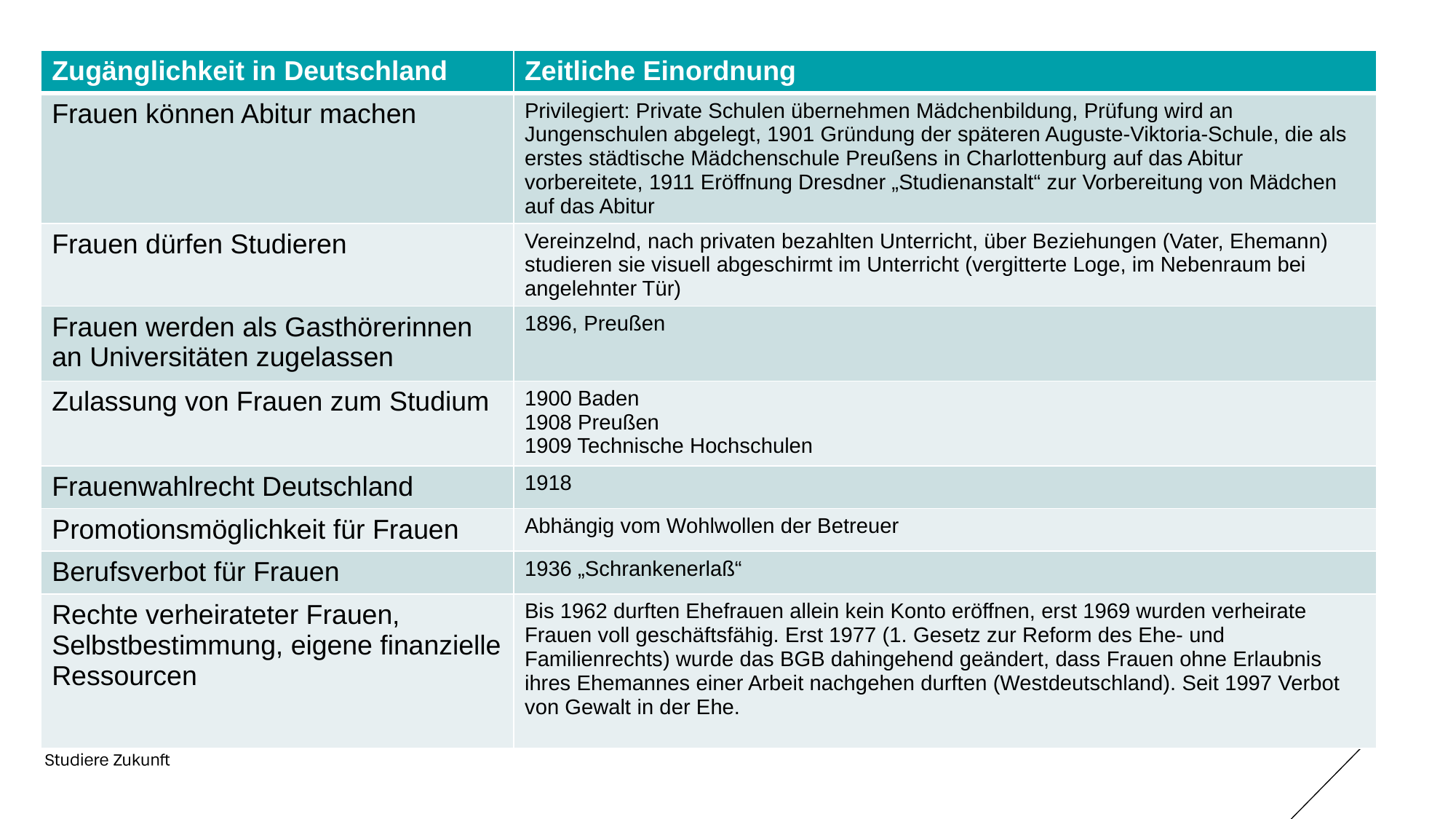

| Zugänglichkeit in Deutschland | Zeitliche Einordnung |
| --- | --- |
| Frauen können Abitur machen | Privilegiert: Private Schulen übernehmen Mädchenbildung, Prüfung wird an Jungenschulen abgelegt, 1901 Gründung der späteren Auguste-Viktoria-Schule, die als erstes städtische Mädchenschule Preußens in Charlottenburg auf das Abitur vorbereitete, 1911 Eröffnung Dresdner „Studienanstalt“ zur Vorbereitung von Mädchen auf das Abitur |
| Frauen dürfen Studieren | Vereinzelnd, nach privaten bezahlten Unterricht, über Beziehungen (Vater, Ehemann) studieren sie visuell abgeschirmt im Unterricht (vergitterte Loge, im Nebenraum bei angelehnter Tür) |
| Frauen werden als Gasthörerinnen an Universitäten zugelassen | 1896, Preußen |
| Zulassung von Frauen zum Studium | 1900 Baden 1908 Preußen 1909 Technische Hochschulen |
| Frauenwahlrecht Deutschland | 1918 |
| Promotionsmöglichkeit für Frauen | Abhängig vom Wohlwollen der Betreuer |
| Berufsverbot für Frauen | 1936 „Schrankenerlaß“ |
| Rechte verheirateter Frauen, Selbstbestimmung, eigene finanzielle Ressourcen | Bis 1962 durften Ehefrauen allein kein Konto eröffnen, erst 1969 wurden verheirate Frauen voll geschäftsfähig. Erst 1977 (1. Gesetz zur Reform des Ehe- und Familienrechts) wurde das BGB dahingehend geändert, dass Frauen ohne Erlaubnis ihres Ehemannes einer Arbeit nachgehen durften (Westdeutschland). Seit 1997 Verbot von Gewalt in der Ehe. |